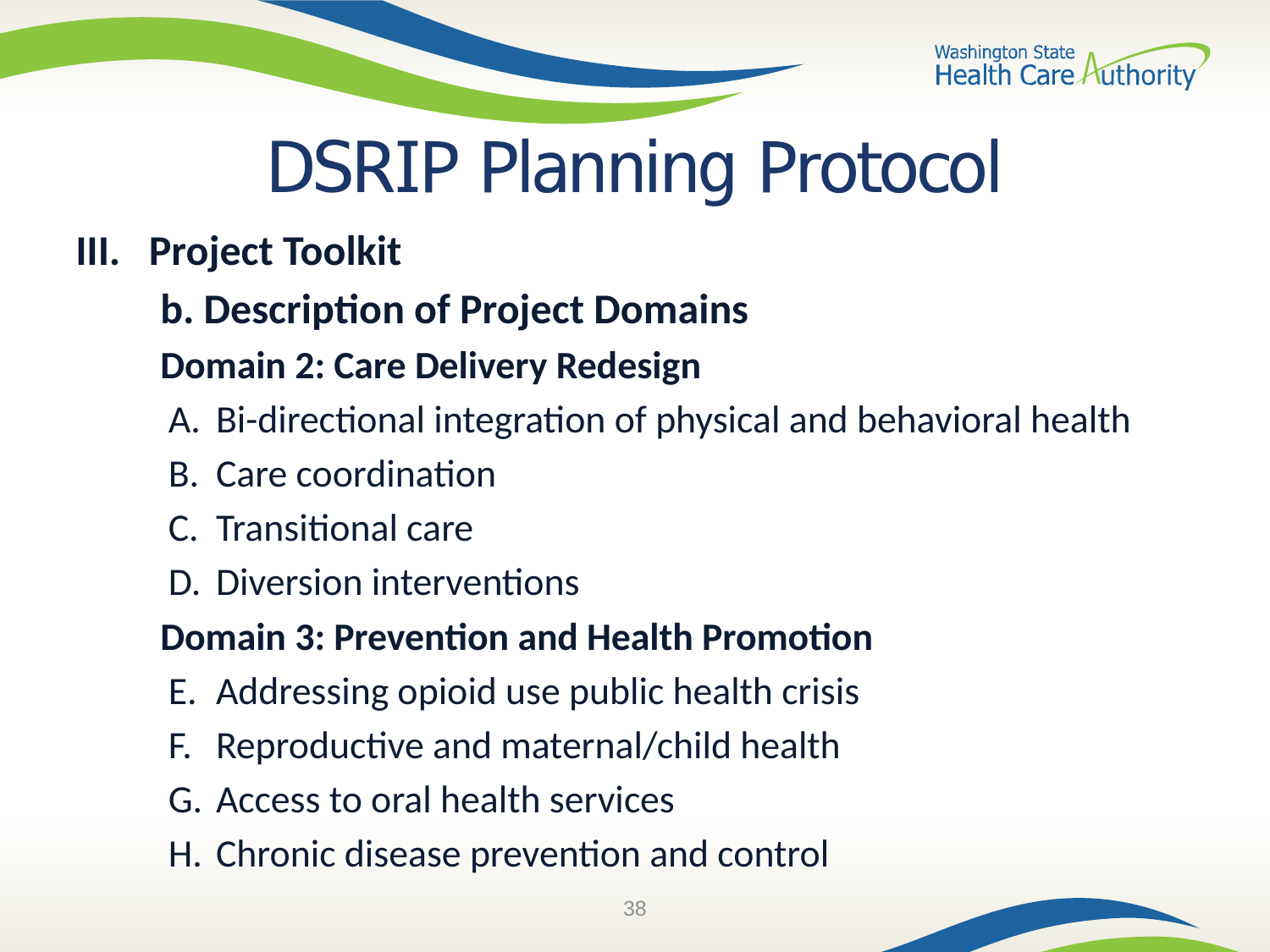

# DSRIP Planning Protocol
III.   Project Toolkit
b. Description of Project Domains
Domain 2: Care Delivery Redesign
Bi-directional integration of physical and behavioral health
Care coordination
Transitional care
Diversion interventions
Domain 3: Prevention and Health Promotion
Addressing opioid use public health crisis
Reproductive and maternal/child health
Access to oral health services
Chronic disease prevention and control

38